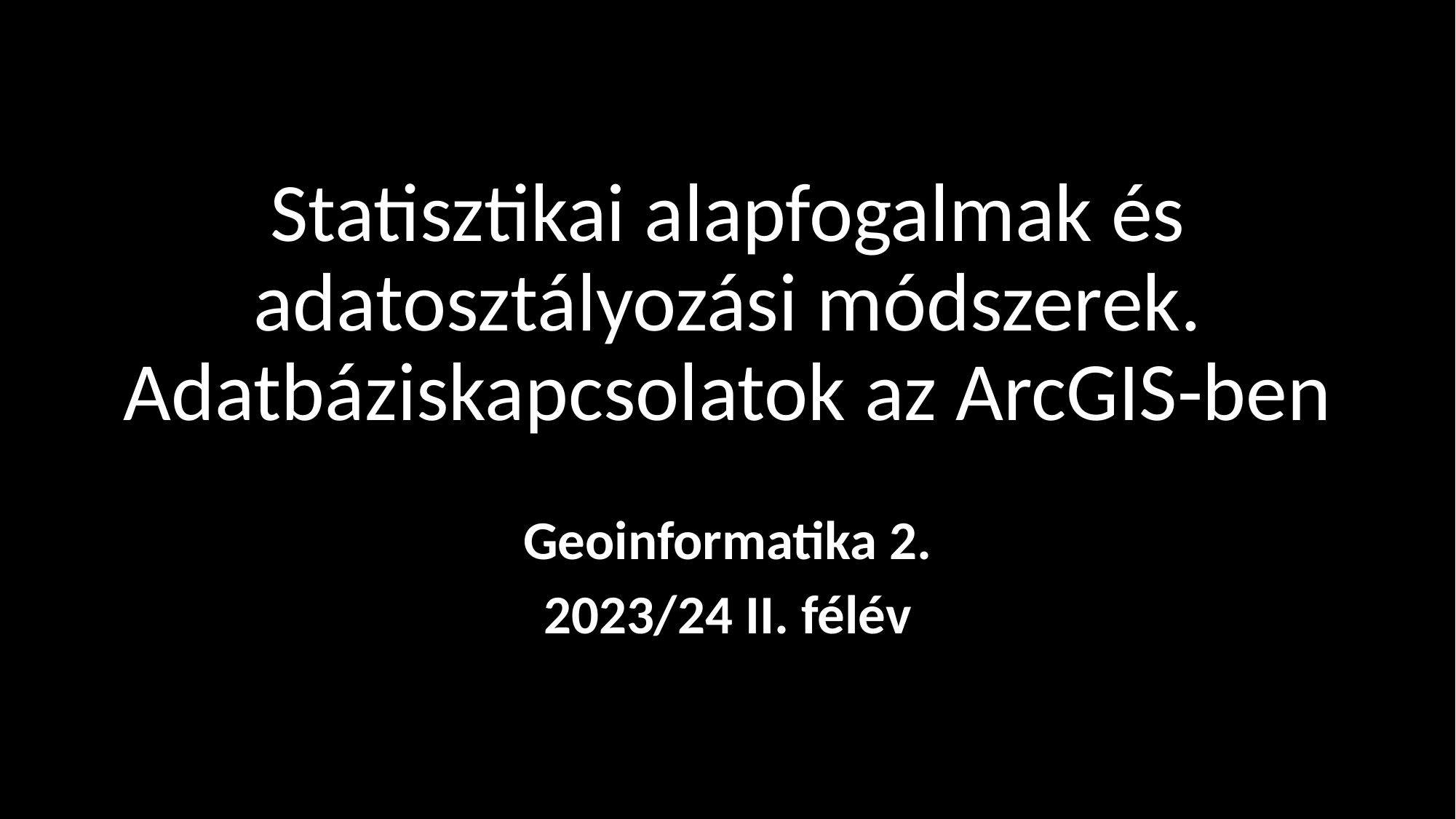

# Statisztikai alapfogalmak és adatosztályozási módszerek. Adatbáziskapcsolatok az ArcGIS-ben
Geoinformatika 2.
2023/24 II. félév